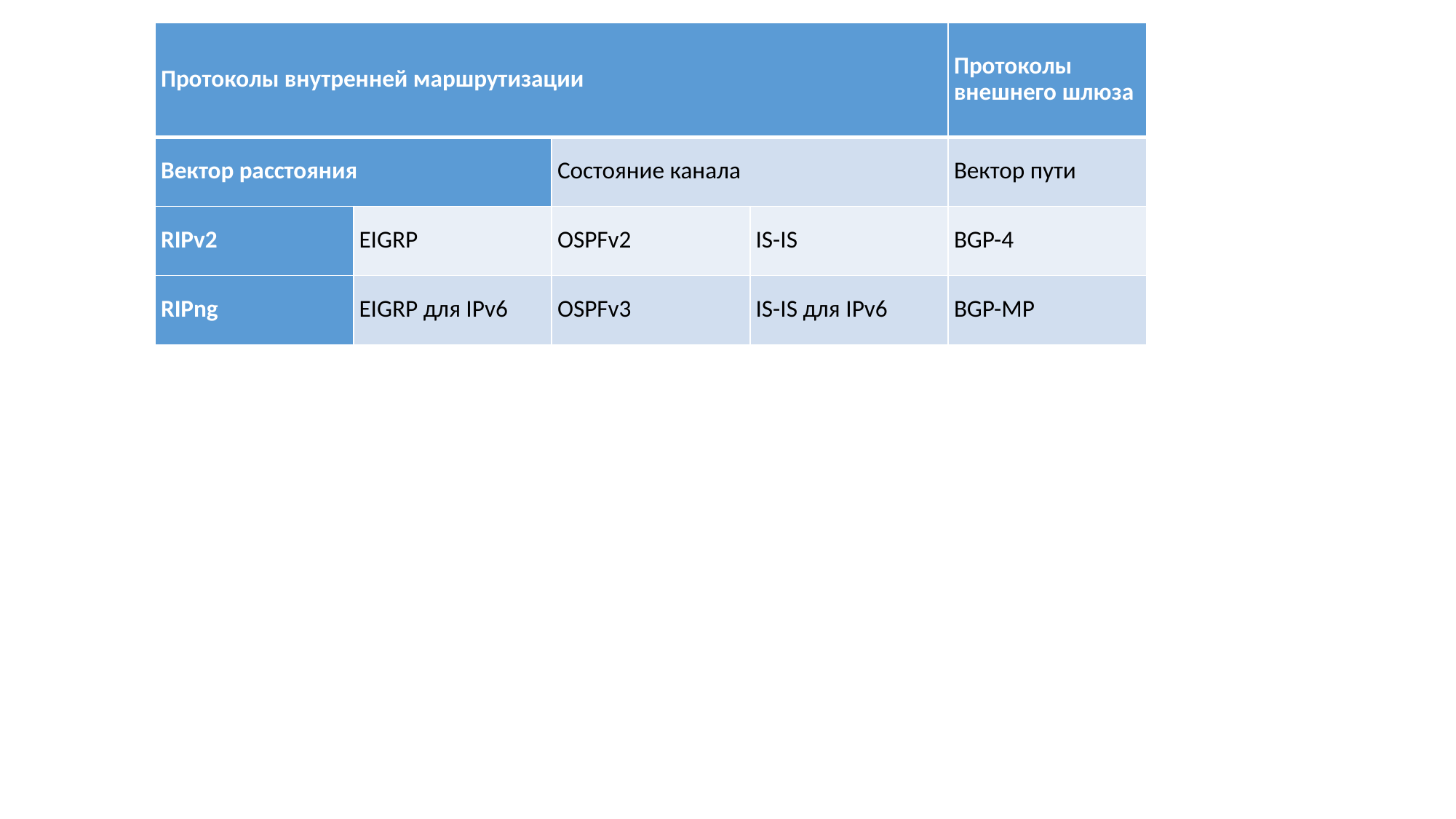

| Протоколы внутренней маршрутизации |  |  |  | Протоколы внешнего шлюза |
| --- | --- | --- | --- | --- |
| Вектор расстояния |  | Состояние канала |  | Вектор пути |
| RIPv2 | EIGRP | OSPFv2 | IS-IS | BGP-4 |
| RIPng | EIGRP для IPv6 | OSPFv3 | IS-IS для IPv6 | BGP-MP |